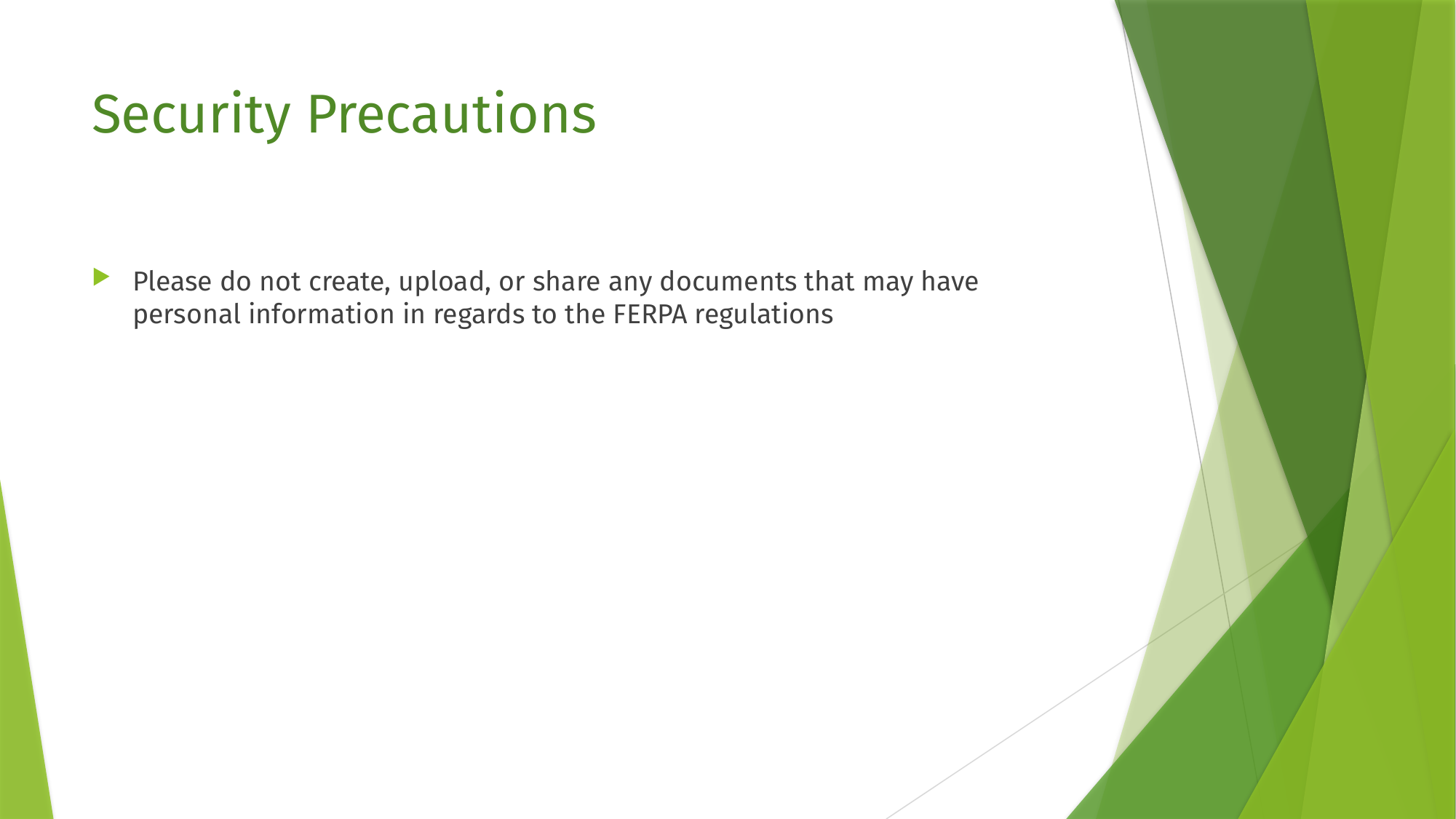

# Security Precautions
Please do not create, upload, or share any documents that may have personal information in regards to the FERPA regulations